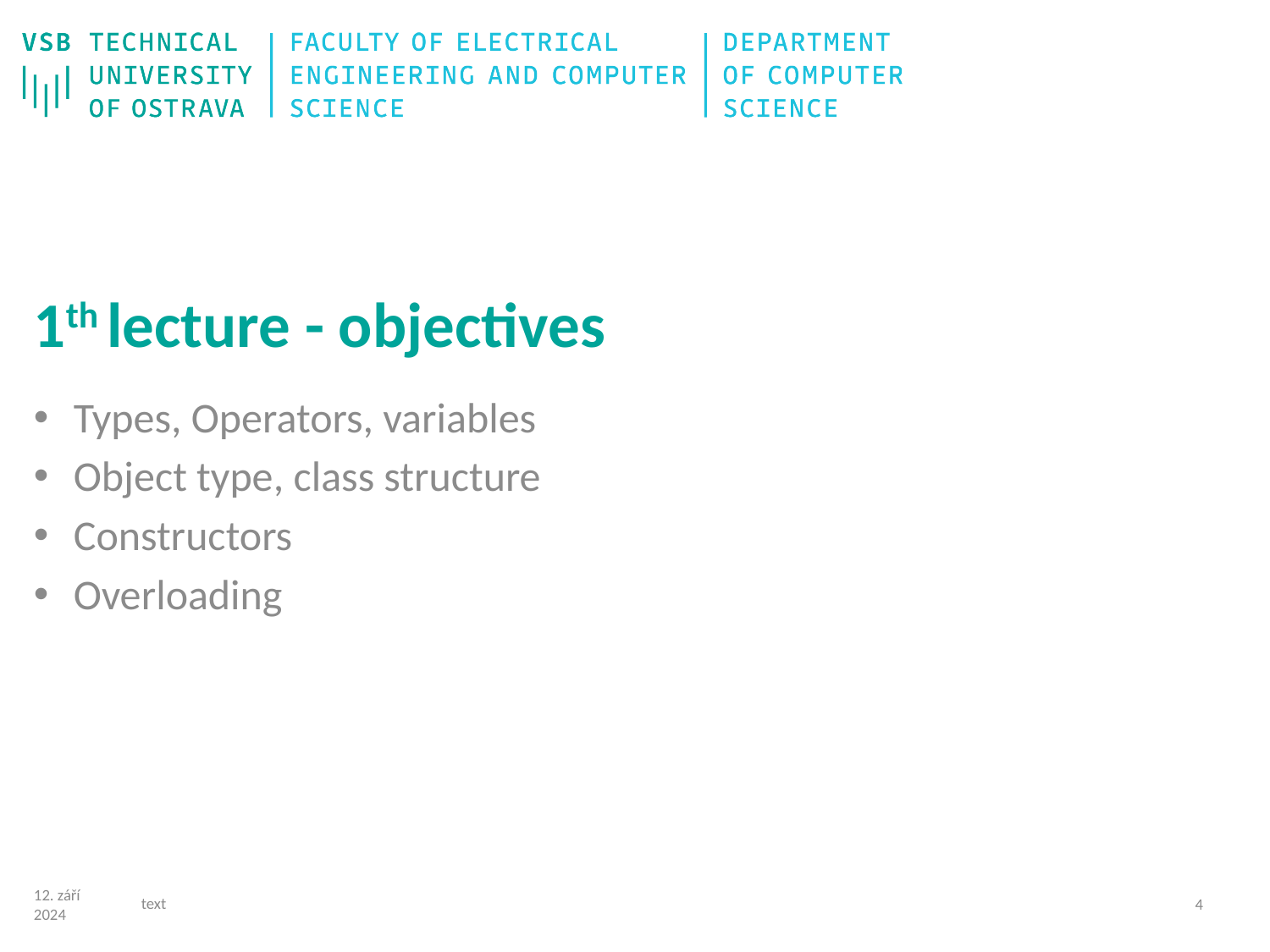

# 1th lecture - objectives
Types, Operators, variables
Object type, class structure
Constructors
Overloading

text
12. září 2024
4